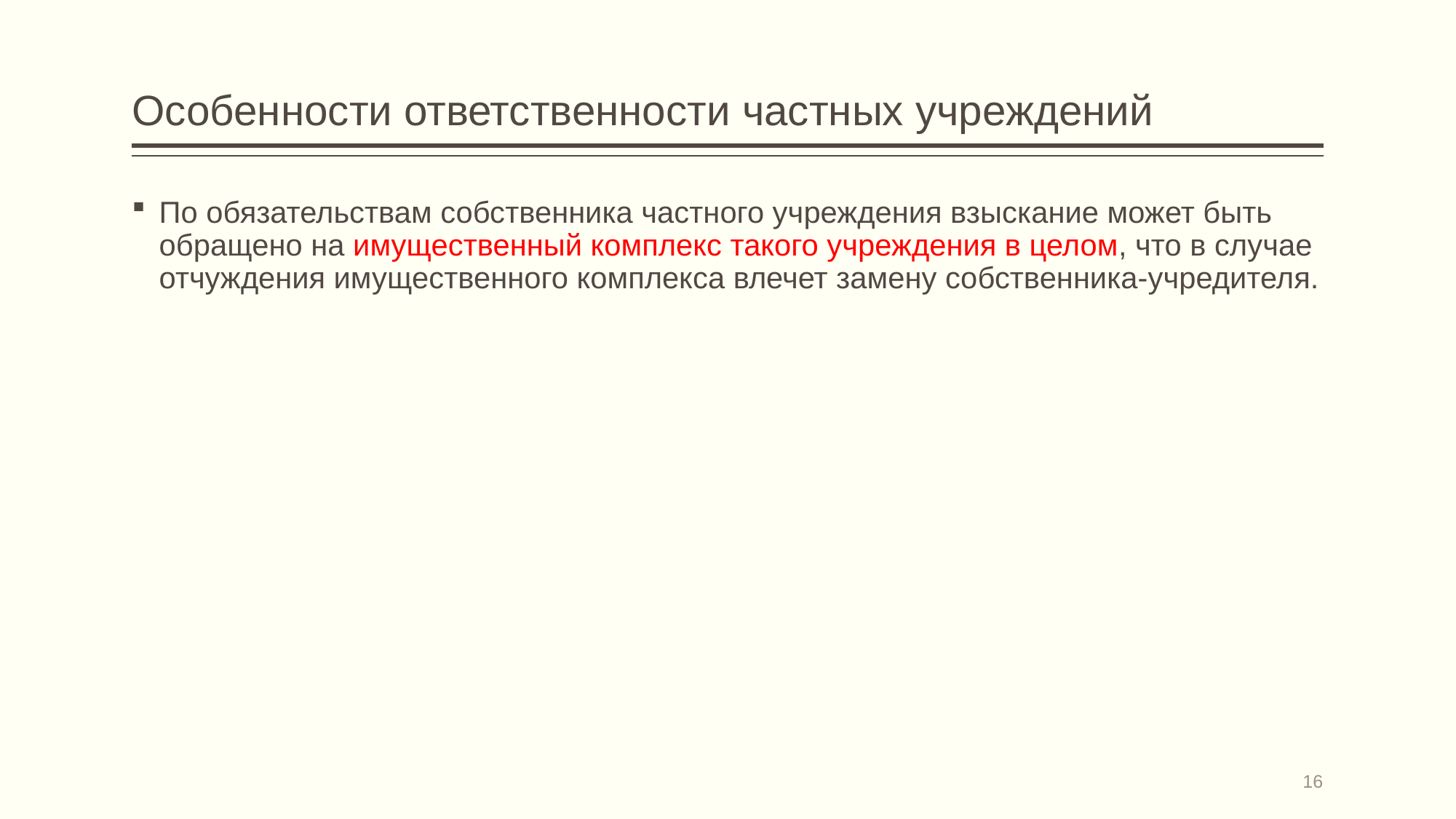

# Особенности ответственности частных учреждений
По обязательствам собственника частного учреждения взыскание может быть обращено на имущественный комплекс такого учреждения в целом, что в случае отчуждения имущественного комплекса влечет замену собственника-учредителя.
16